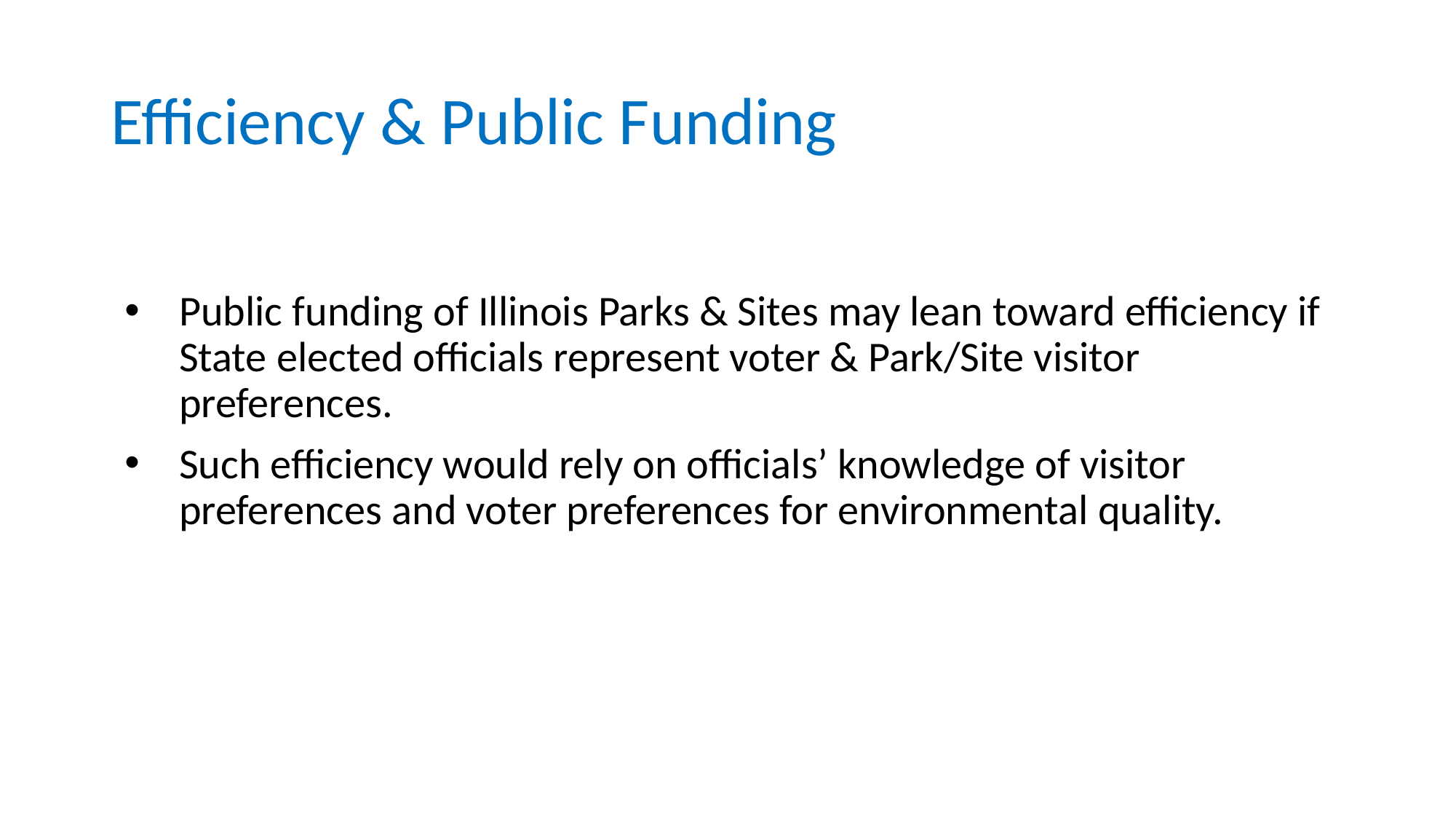

# Efficiency & Public Funding

Public funding of Illinois Parks & Sites may lean toward efficiency if State elected officials represent voter & Park/Site visitor preferences.
Such efficiency would rely on officials’ knowledge of visitor preferences and voter preferences for environmental quality.